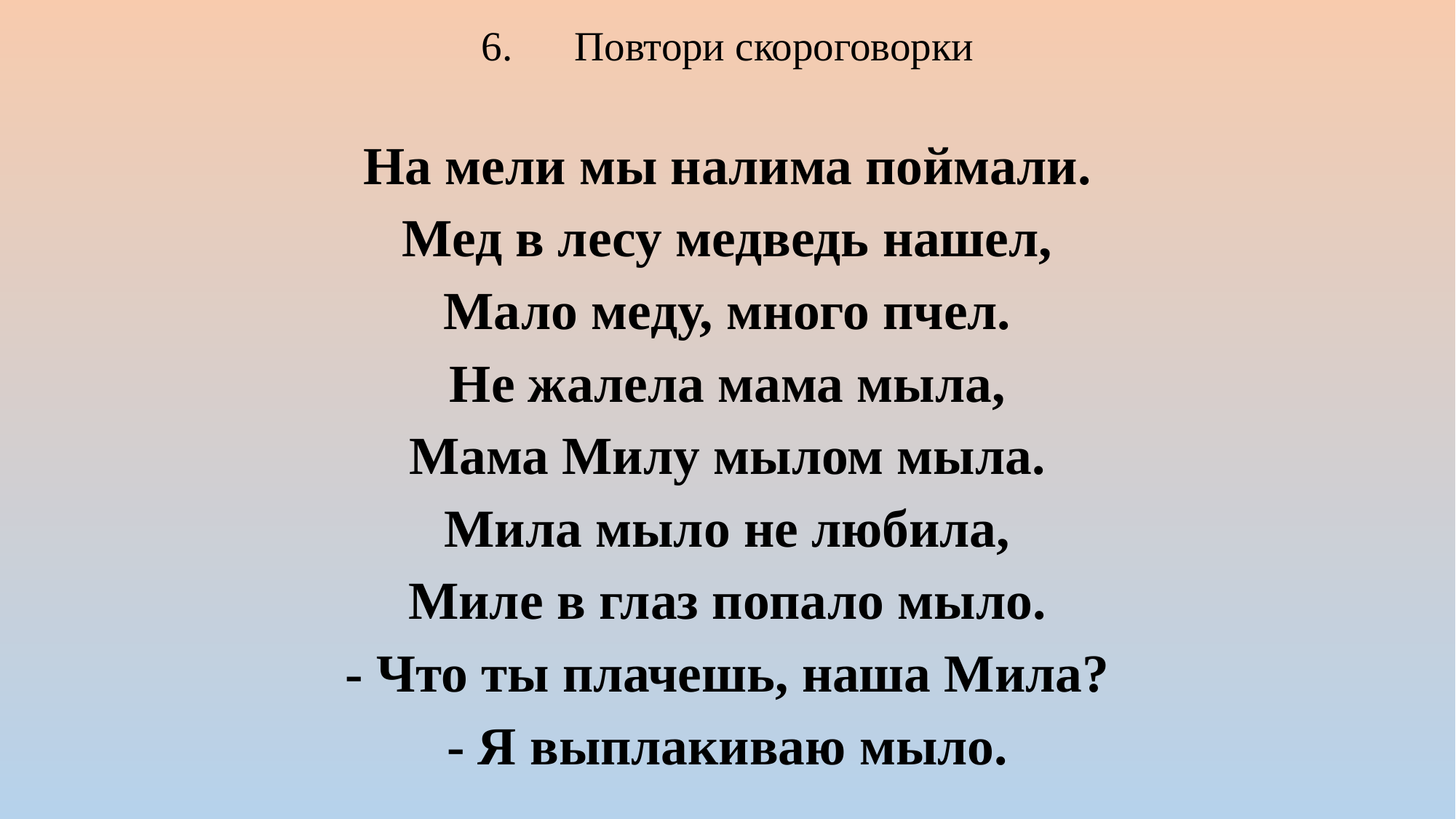

6.      Повтори скороговорки

На мели мы налима поймали.
Мед в лесу медведь нашел,
Мало меду, много пчел.
Не жалела мама мыла,
Мама Милу мылом мыла.
Мила мыло не любила,
Миле в глаз попало мыло.
- Что ты плачешь, наша Мила?
- Я выплакиваю мыло.